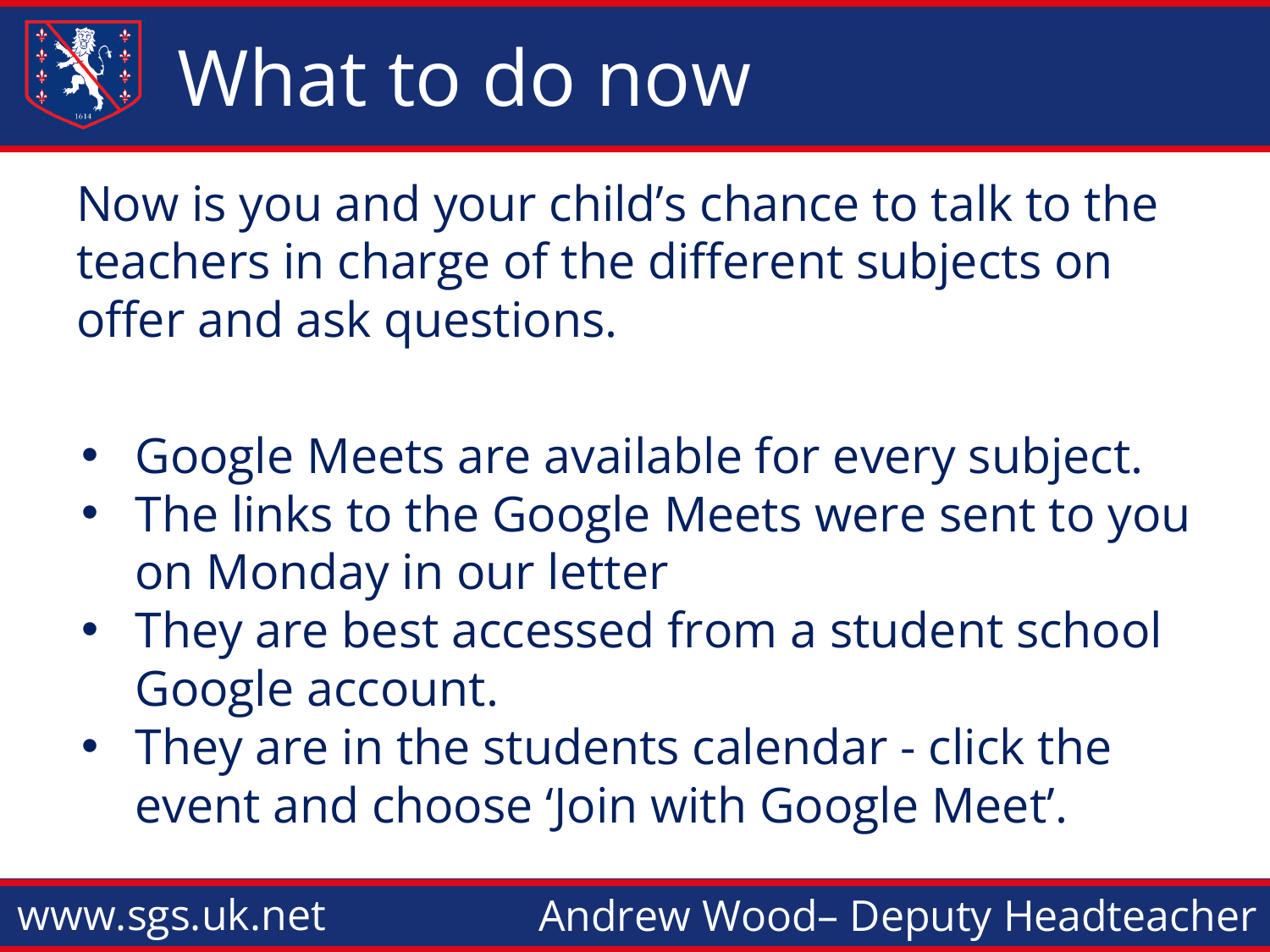

# What to do now
Now is you and your child’s chance to talk to the teachers in charge of the different subjects on offer and ask questions.

Google Meets are available for every subject.
The links to the Google Meets were sent to you on Monday in our letter
They are best accessed from a student school Google account.
They are in the students calendar - click the event and choose ‘Join with Google Meet’.